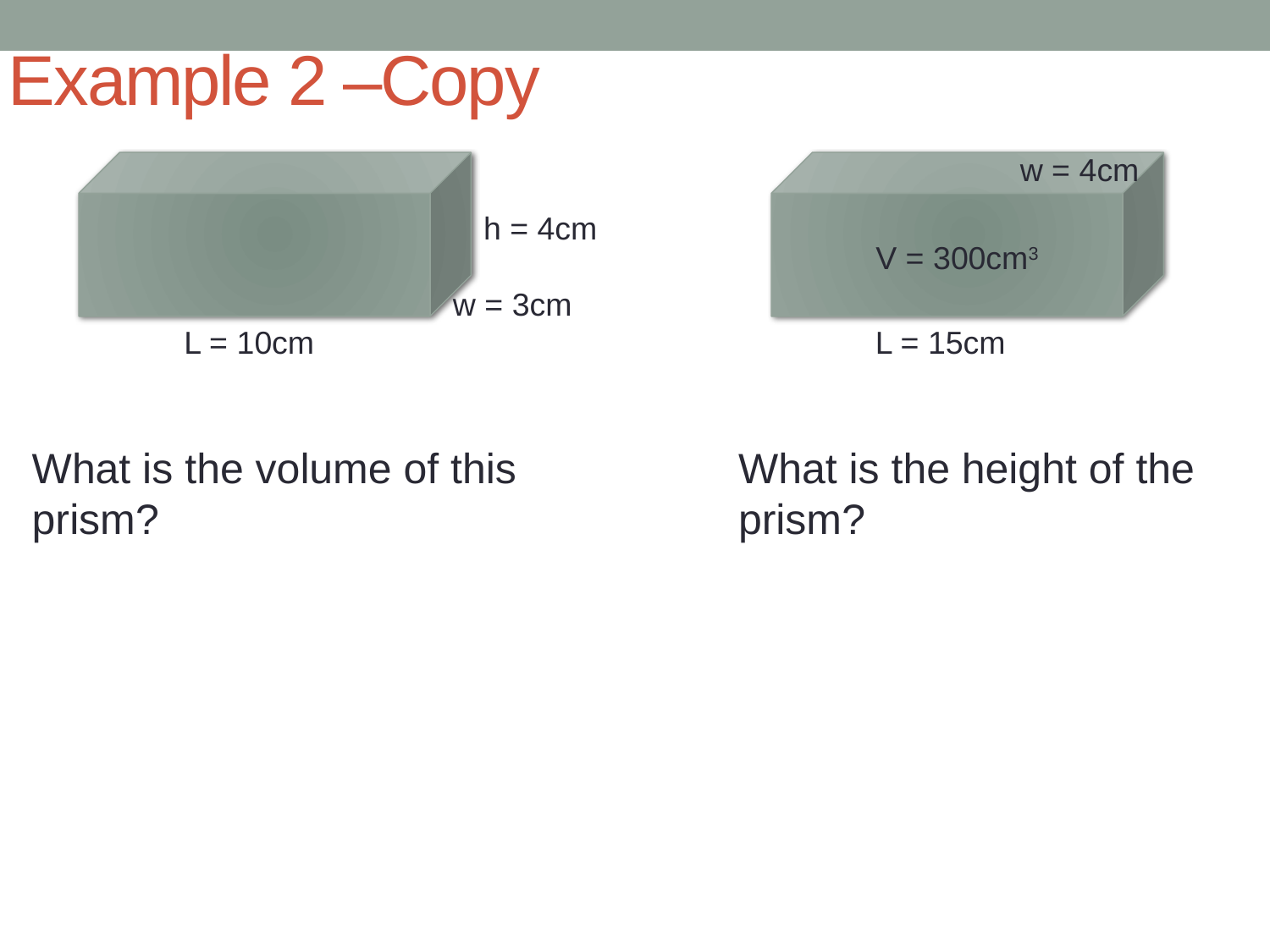

# Example 2 –Copy
w = 4cm

h = 4cm
V = 300cm3
w = 3cm
L = 10cm
L = 15cm
What is the volume of this prism?
What is the height of the prism?